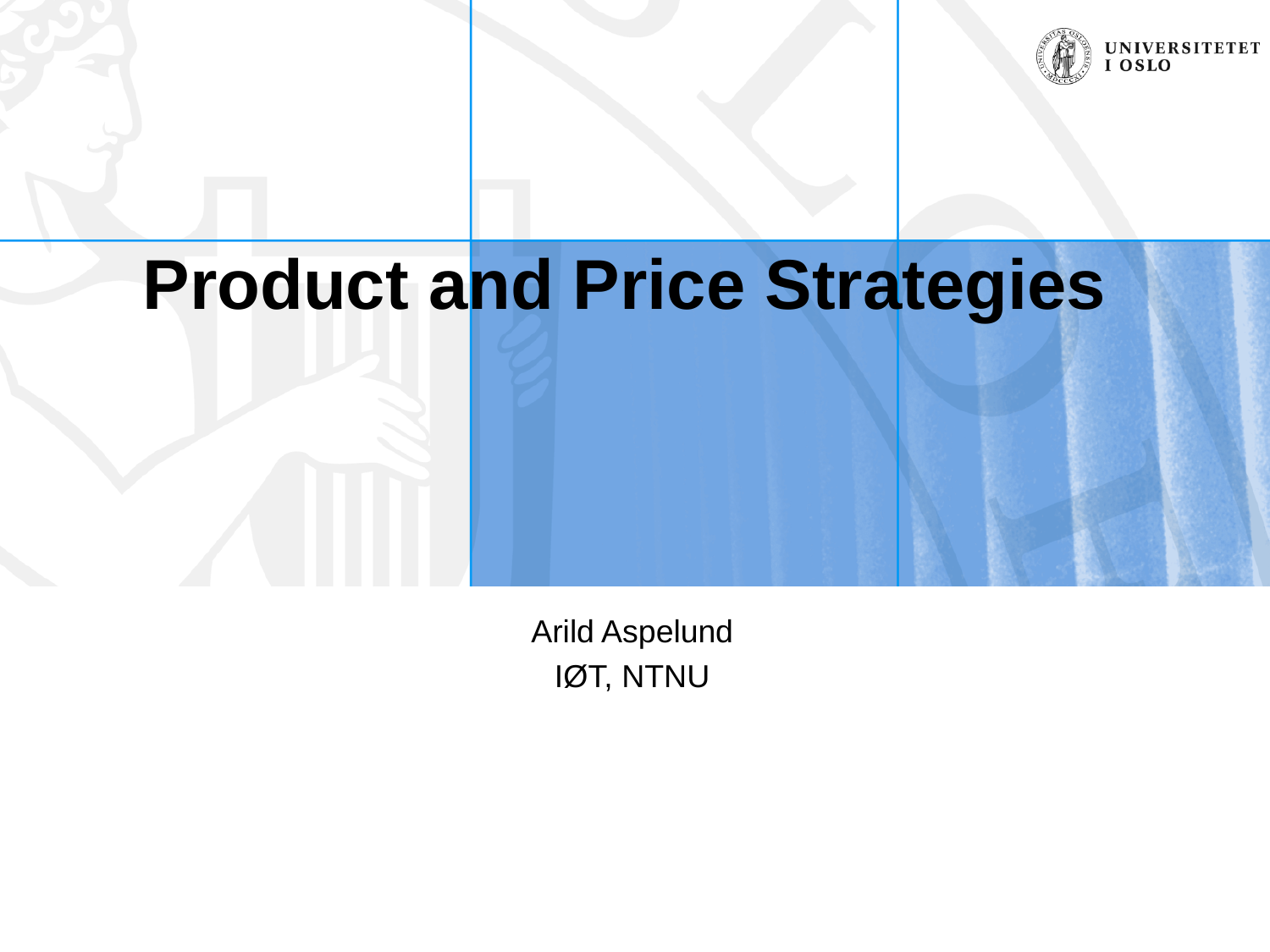

# Product and Price Strategies
Arild Aspelund
IØT, NTNU